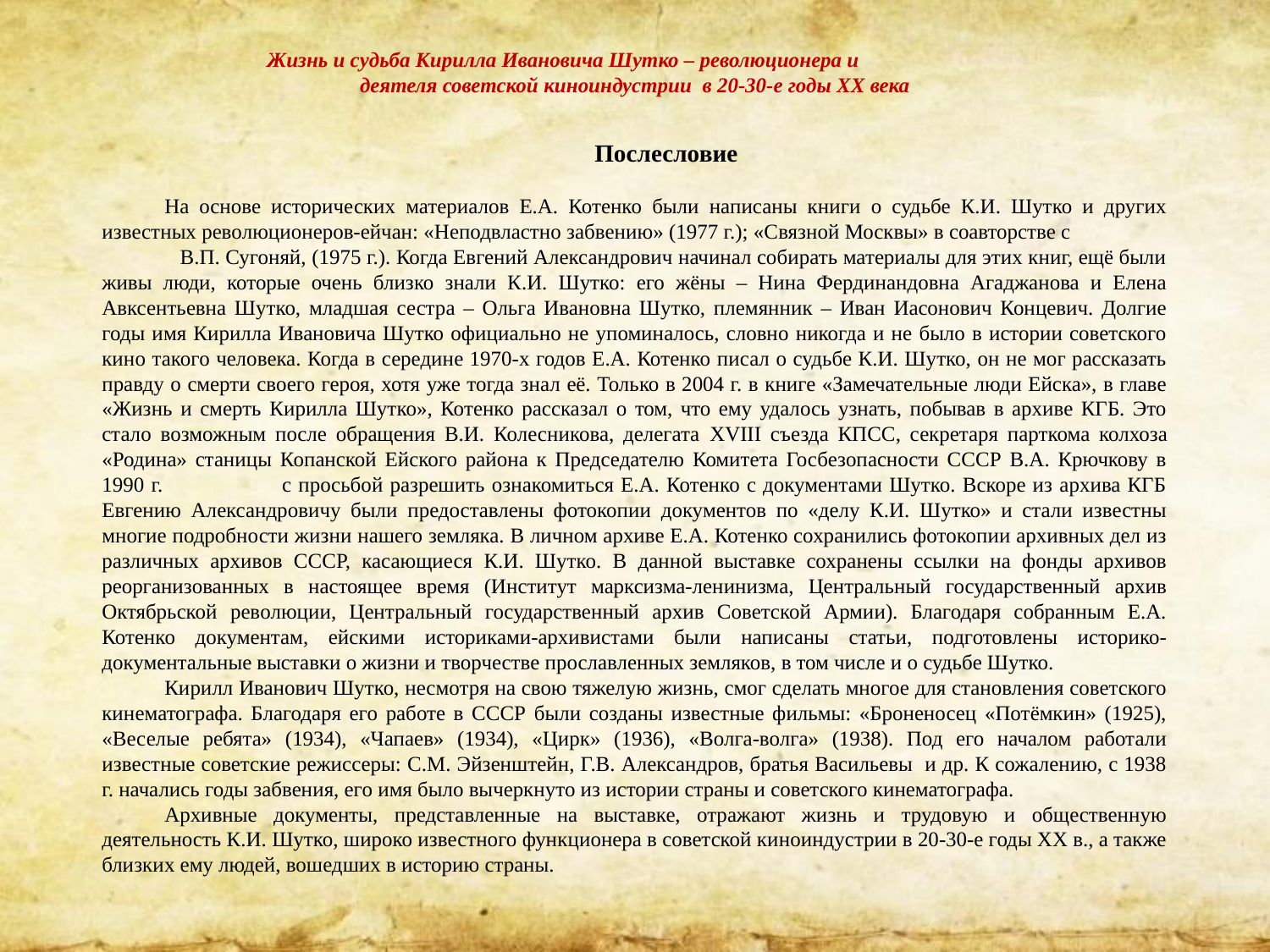

Жизнь и судьба Кирилла Ивановича Шутко – революционера и                            деятеля советской киноиндустрии  в 20-30-е годы ХХ века
Послесловие

На основе исторических материалов Е.А. Котенко были написаны книги о судьбе К.И. Шутко и других известных революционеров-ейчан: «Неподвластно забвению» (1977 г.); «Связной Москвы» в соавторстве с                                 В.П. Сугоняй, (1975 г.). Когда Евгений Александрович начинал собирать материалы для этих книг, ещё были живы люди, которые очень близко знали К.И. Шутко: его жёны – Нина Фердинандовна Агаджанова и Елена Авксентьевна Шутко, младшая сестра – Ольга Ивановна Шутко, племянник – Иван Иасонович Концевич. Долгие годы имя Кирилла Ивановича Шутко официально не упоминалось, словно никогда и не было в истории советского кино такого человека. Когда в середине 1970-х годов Е.А. Котенко писал о судьбе К.И. Шутко, он не мог рассказать правду о смерти своего героя, хотя уже тогда знал её. Только в 2004 г. в книге «Замечательные люди Ейска», в главе «Жизнь и смерть Кирилла Шутко», Котенко рассказал о том, что ему удалось узнать, побывав в архиве КГБ. Это стало возможным после обращения В.И. Колесникова, делегата XVIII съезда КПСС, секретаря парткома колхоза «Родина» станицы Копанской Ейского района к Председателю Комитета Госбезопасности СССР В.А. Крючкову в 1990 г.                 с просьбой разрешить ознакомиться Е.А. Котенко с документами Шутко. Вскоре из архива КГБ Евгению Александровичу были предоставлены фотокопии документов по «делу К.И. Шутко» и стали известны многие подробности жизни нашего земляка. В личном архиве Е.А. Котенко сохранились фотокопии архивных дел из различных архивов СССР, касающиеся К.И. Шутко. В данной выставке сохранены ссылки на фонды архивов реорганизованных в настоящее время (Институт марксизма-ленинизма, Центральный государственный архив Октябрьской революции, Центральный государственный архив Советской Армии). Благодаря собранным Е.А. Котенко документам, ейскими историками-архивистами были написаны статьи, подготовлены историко-документальные выставки о жизни и творчестве прославленных земляков, в том числе и о судьбе Шутко.
Кирилл Иванович Шутко, несмотря на свою тяжелую жизнь, смог сделать многое для становления советского кинематографа. Благодаря его работе в СССР были созданы известные фильмы: «Броненосец «Потёмкин» (1925), «Веселые ребята» (1934), «Чапаев» (1934), «Цирк» (1936), «Волга-волга» (1938). Под его началом работали известные советские режиссеры: С.М. Эйзенштейн, Г.В. Александров, братья Васильевы  и др. К сожалению, с 1938 г. начались годы забвения, его имя было вычеркнуто из истории страны и советского кинематографа.
Архивные документы, представленные на выставке, отражают жизнь и трудовую и общественную деятельность К.И. Шутко, широко известного функционера в советской киноиндустрии в 20-30-е годы ХХ в., а также близких ему людей, вошедших в историю страны.